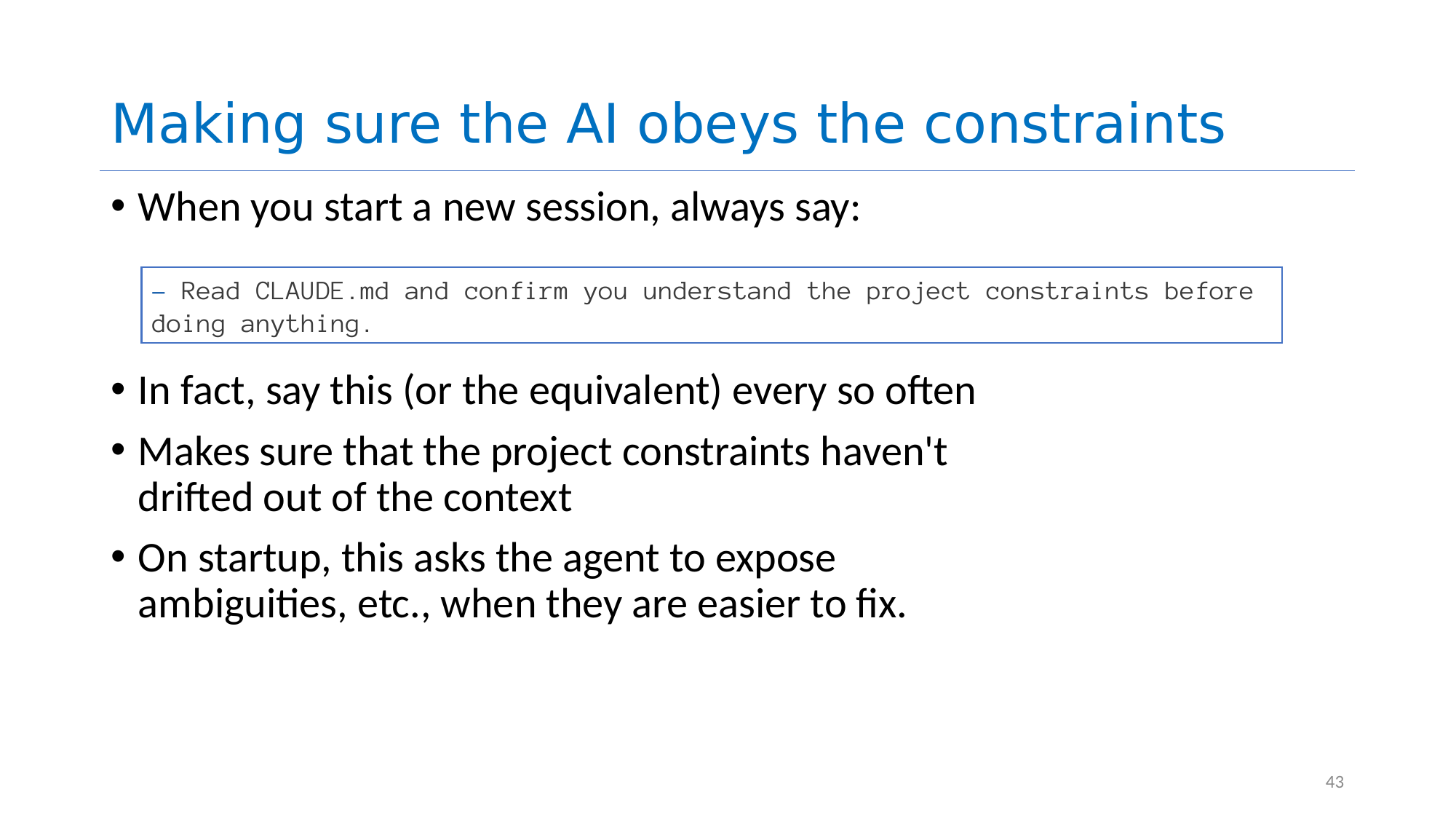

# Making sure the AI obeys the constraints
When you start a new session, always say:

In fact, say this (or the equivalent) every so often
Makes sure that the project constraints haven't drifted out of the context
On startup, this asks the agent to expose ambiguities, etc., when they are easier to fix.
- Read CLAUDE.md and confirm you understand the project constraints before doing anything.
43